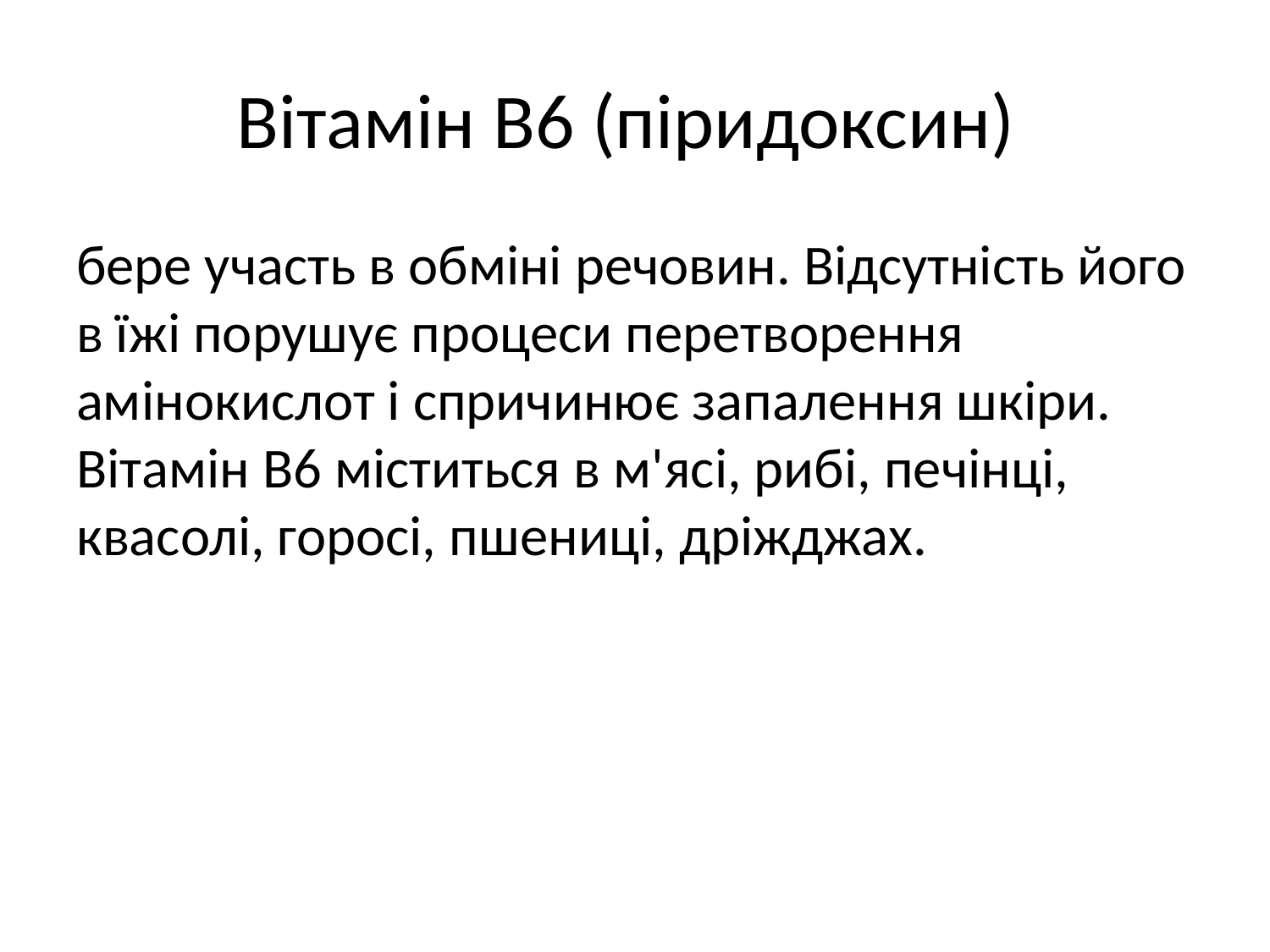

# Вітамін В6 (піридоксин)
бере участь в обміні речовин. Відсутність його в їжі порушує процеси перетворення амінокислот і спричинює запалення шкіри. Вітамін В6 міститься в м'ясі, рибі, печінці, квасолі, горосі, пшениці, дріжджах.